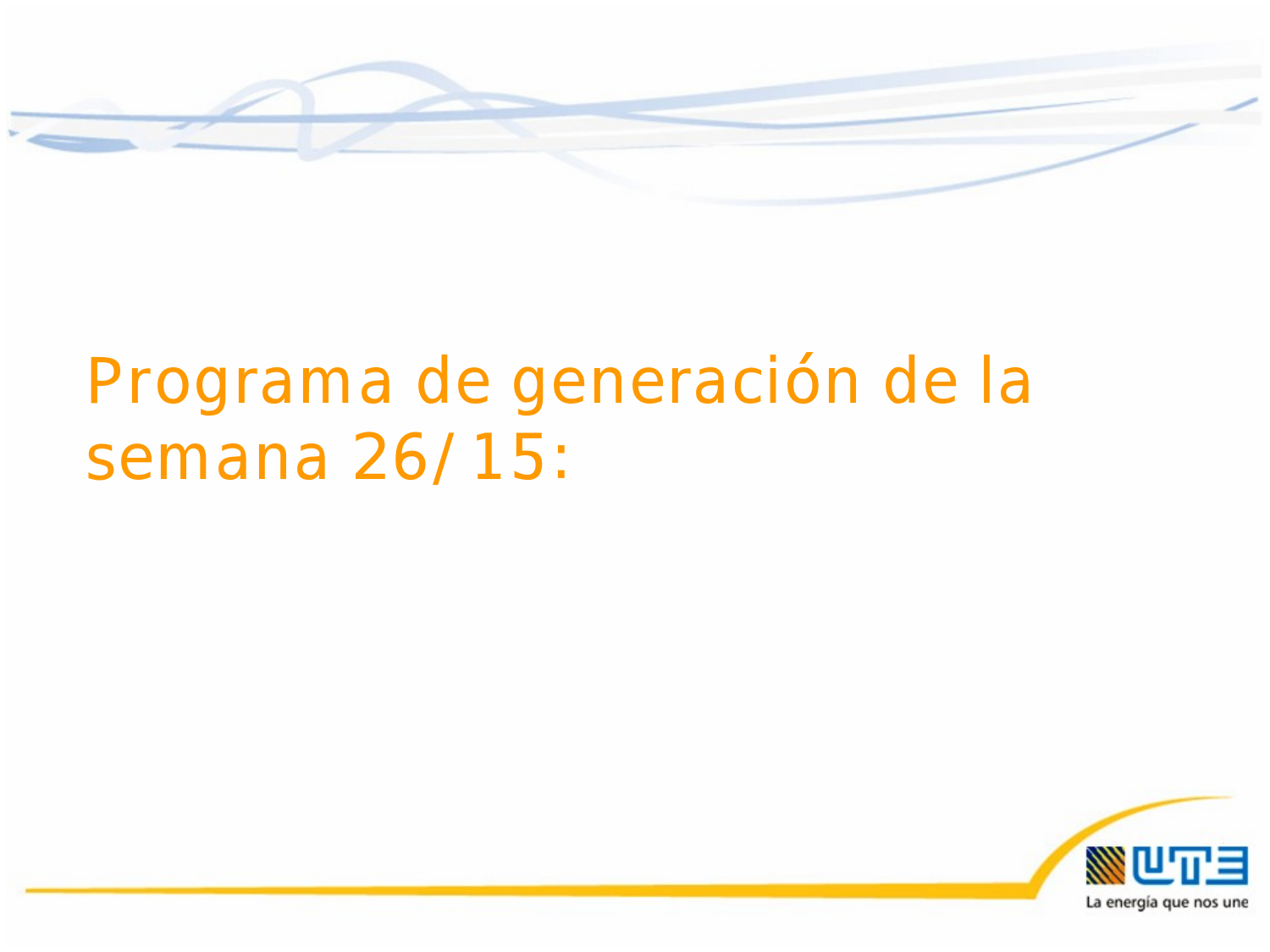

Programa de generación de la semana 26/15:
26/06/2015
32
32